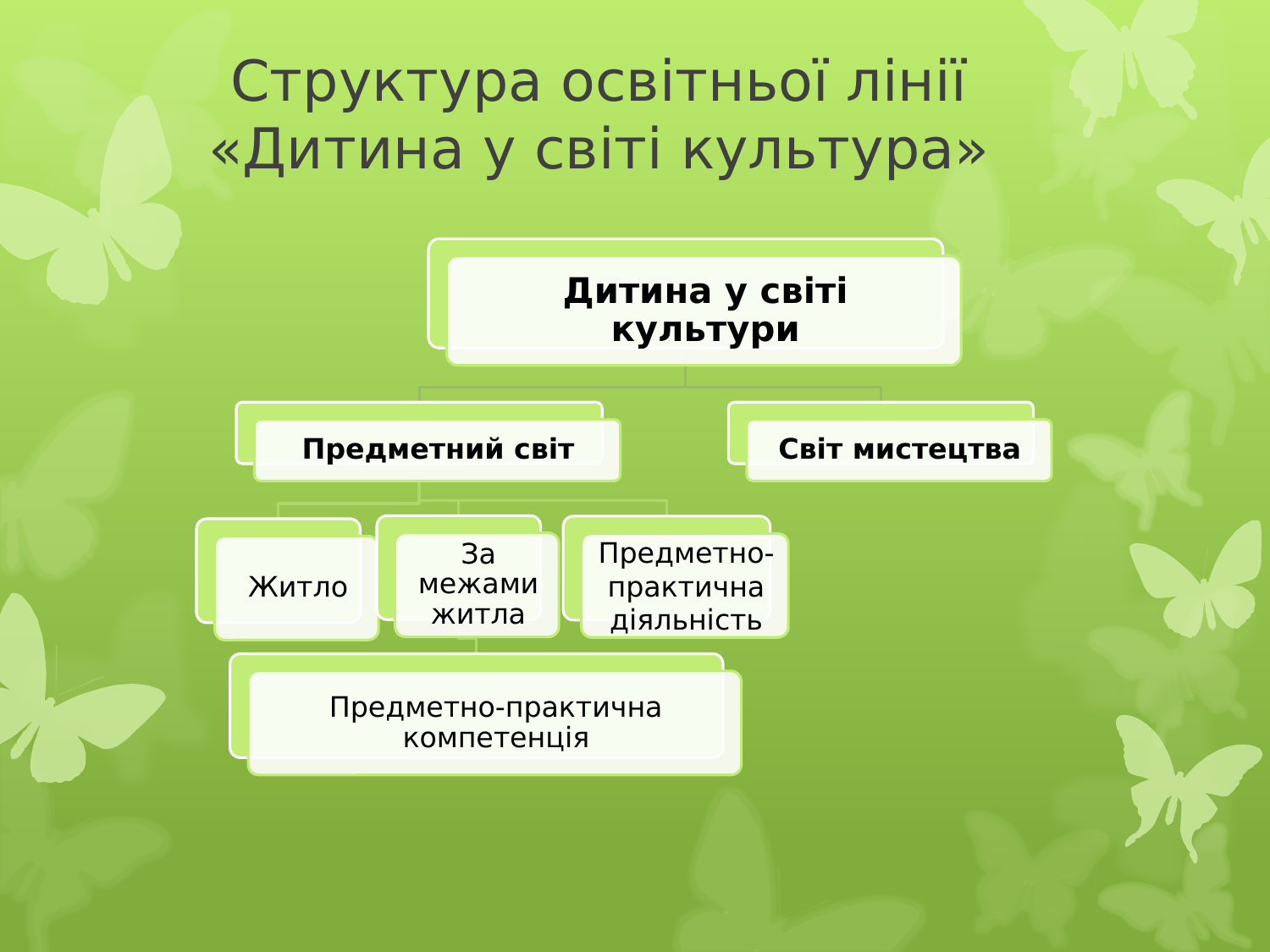

# Структура освітньої лінії «Дитина у світі культура»

Дитина у світі культури
Предметний світ
Житло
За межами житла
Предметно-практична компетенція
Предметно-практична діяльність
Світ мистецтва